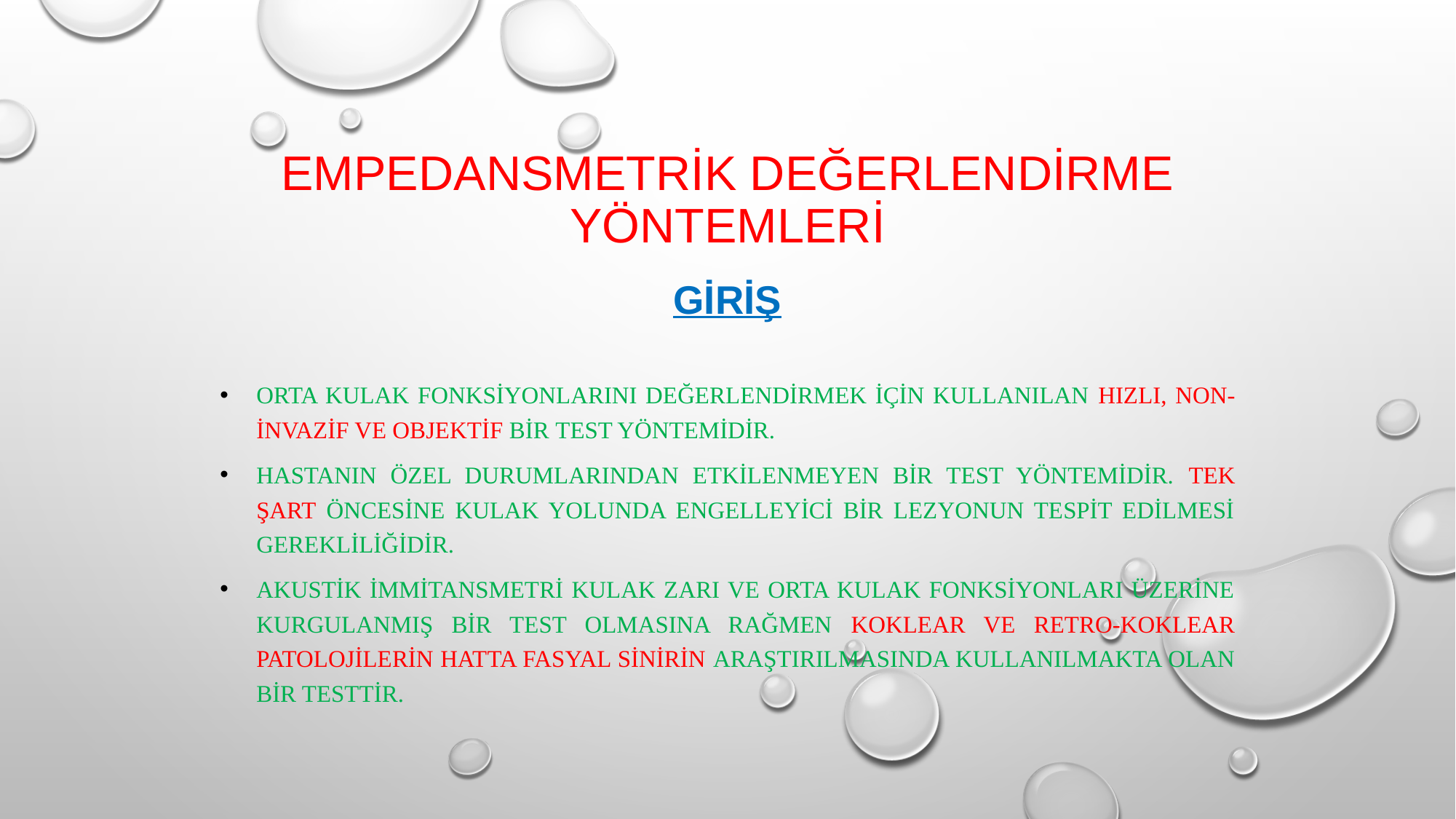

# EMPEDANSMETRİK DEĞERLENDİRME YÖNTEMLERİ
giriş

ORTA KULAK FONKSİYONLARINI DEĞERLENDİRMEK İÇİN KULLANILAN HIZLI, NON-İNVAZİF VE OBJEKTİF BİR TEST YÖNTEMİDİR.
HASTANIN ÖZEL DURUMLARINDAN ETKİLENMEYEN BİR TEST YÖNTEMİDİR. TEK ŞART ÖNCESİNE KULAK YOLUNDA ENGELLEYİCİ BİR LEZYONUN TESPİT EDİLMESİ GEREKLİLİĞİDİR.
AKUSTİK İMMİTANSMETRİ KULAK ZARI VE ORTA KULAK FONKSİYONLARI ÜZERİNE KURGULANMIŞ BİR TEST OLMASINA RAĞMEN KOKLEAR VE RETRO-KOKLEAR PATOLOJİLERİN HATTA FASYAL SİNİRİN ARAŞTIRILMASINDA KULLANILMAKTA OLAN BİR TESTTİR.